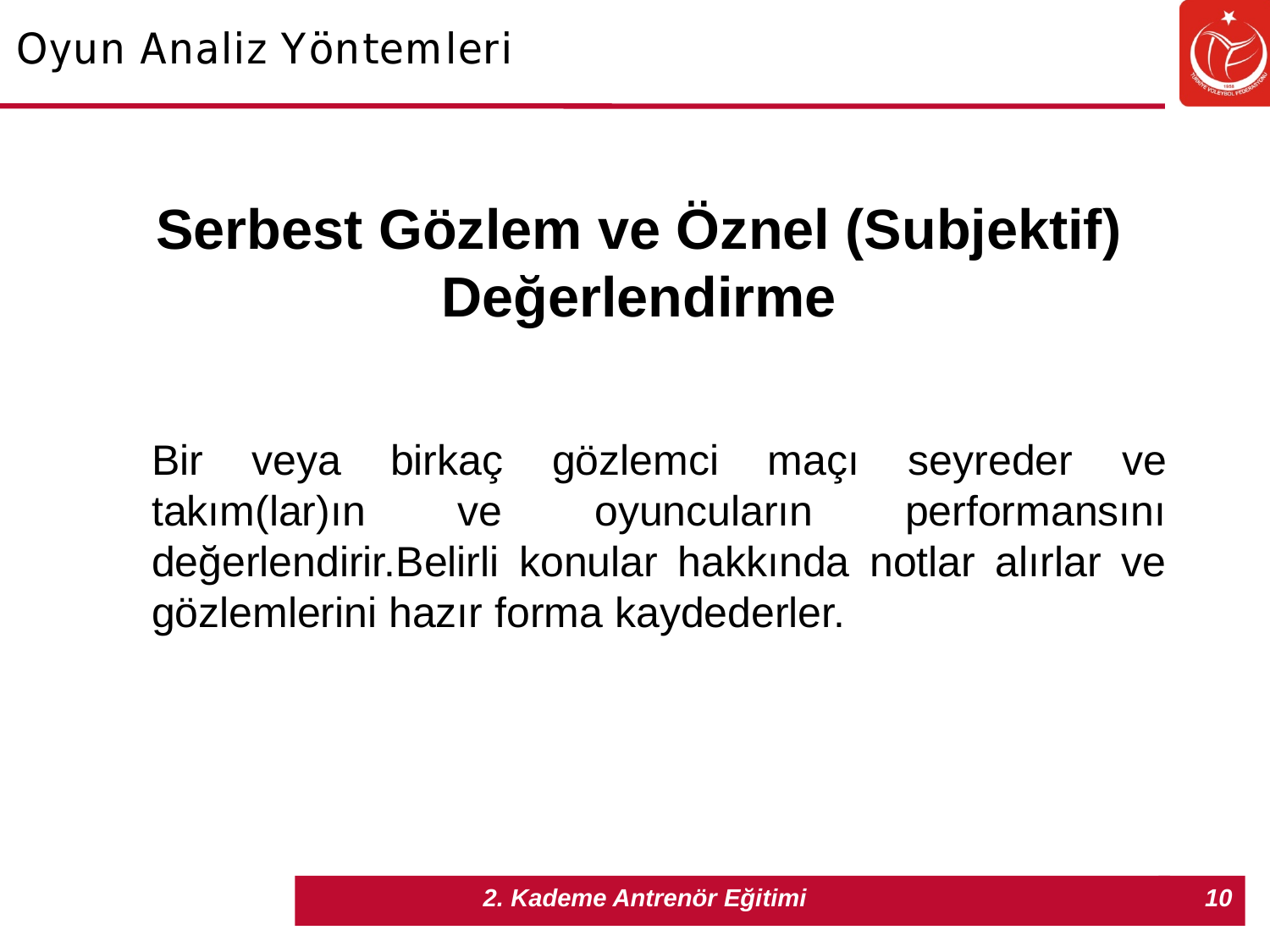

Oyun Analiz Yöntemleri
Serbest Gözlem ve Öznel (Subjektif) Değerlendirme
Bir veya birkaç gözlemci maçı seyreder ve takım(lar)ın ve oyuncuların performansını değerlendirir.Belirli konular hakkında notlar alırlar ve gözlemlerini hazır forma kaydederler.

10